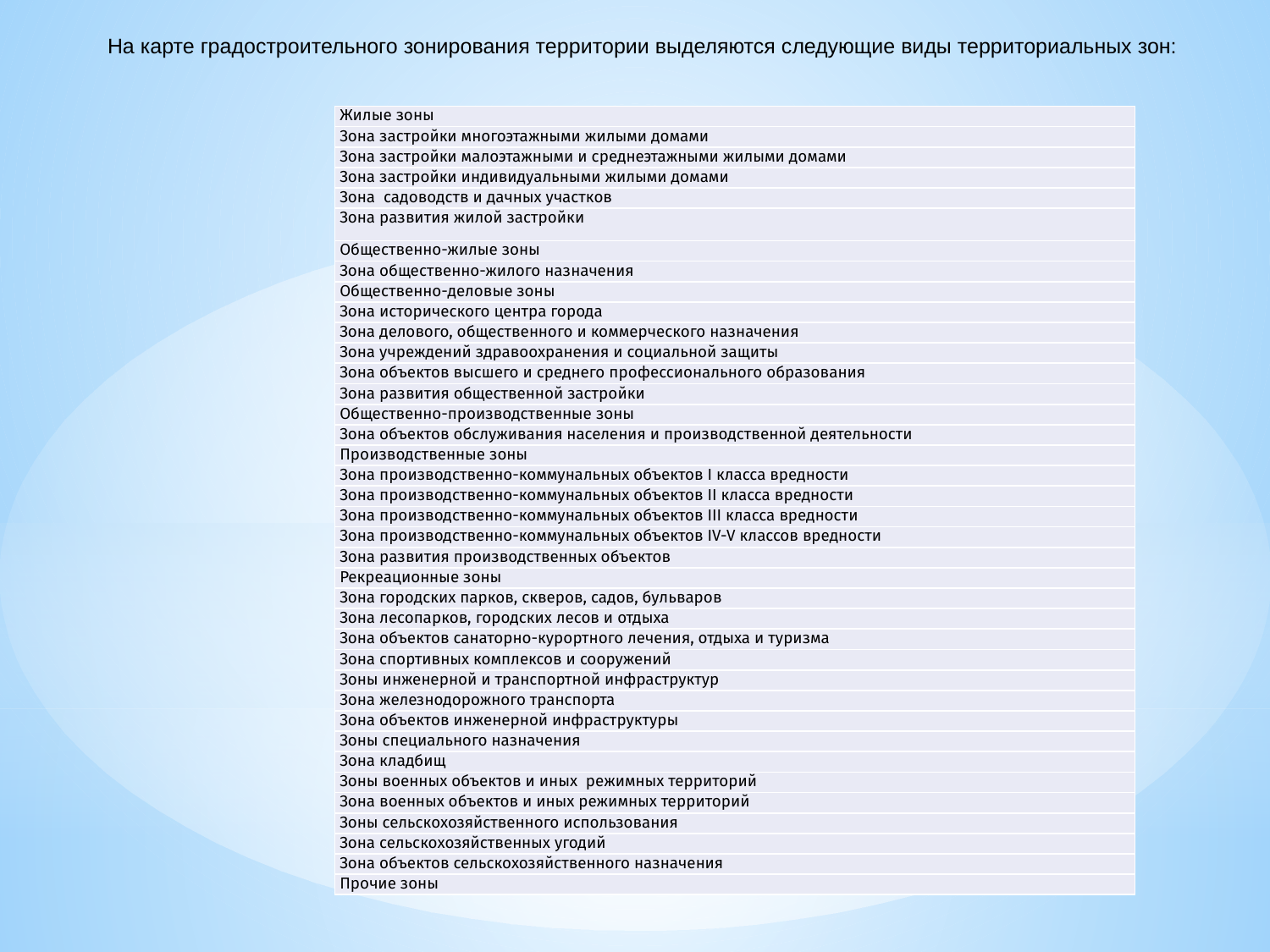

На карте градостроительного зонирования территории выделяются следующие виды территориальных зон:

| Жилые зоны |
| --- |
| Зона застройки многоэтажными жилыми домами |
| Зона застройки малоэтажными и среднеэтажными жилыми домами |
| Зона застройки индивидуальными жилыми домами |
| Зона садоводств и дачных участков |
| Зона развития жилой застройки |
| Общественно-жилые зоны |
| Зона общественно-жилого назначения |
| Общественно-деловые зоны |
| Зона исторического центра города |
| Зона делового, общественного и коммерческого назначения |
| Зона учреждений здравоохранения и социальной защиты |
| Зона объектов высшего и среднего профессионального образования |
| Зона развития общественной застройки |
| Общественно-производственные зоны |
| Зона объектов обслуживания населения и производственной деятельности |
| Производственные зоны |
| Зона производственно-коммунальных объектов I класса вредности |
| Зона производственно-коммунальных объектов II класса вредности |
| Зона производственно-коммунальных объектов III класса вредности |
| Зона производственно-коммунальных объектов IV-V классов вредности |
| Зона развития производственных объектов |
| Рекреационные зоны |
| Зона городских парков, скверов, садов, бульваров |
| Зона лесопарков, городских лесов и отдыха |
| Зона объектов санаторно-курортного лечения, отдыха и туризма |
| Зона спортивных комплексов и сооружений |
| Зоны инженерной и транспортной инфраструктур |
| Зона железнодорожного транспорта |
| Зона объектов инженерной инфраструктуры |
| Зоны специального назначения |
| Зона кладбищ |
| Зоны военных объектов и иных режимных территорий |
| Зона военных объектов и иных режимных территорий |
| Зоны сельскохозяйственного использования |
| Зона сельскохозяйственных угодий |
| Зона объектов сельскохозяйственного назначения |
| Прочие зоны |